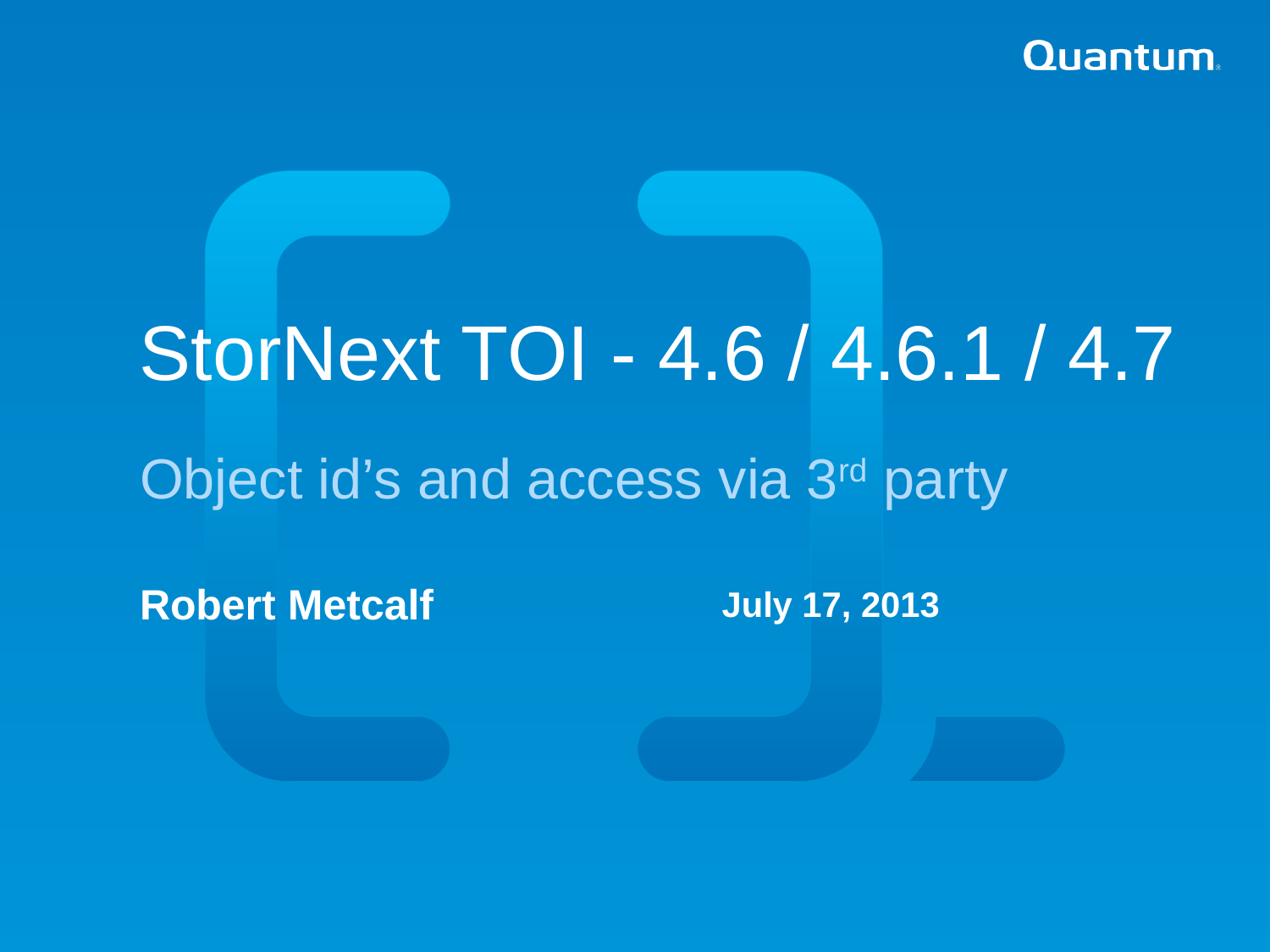

StorNext TOI - 4.6 / 4.6.1 / 4.7
Object id’s and access via 3rd party
Robert Metcalf
July 17, 2013